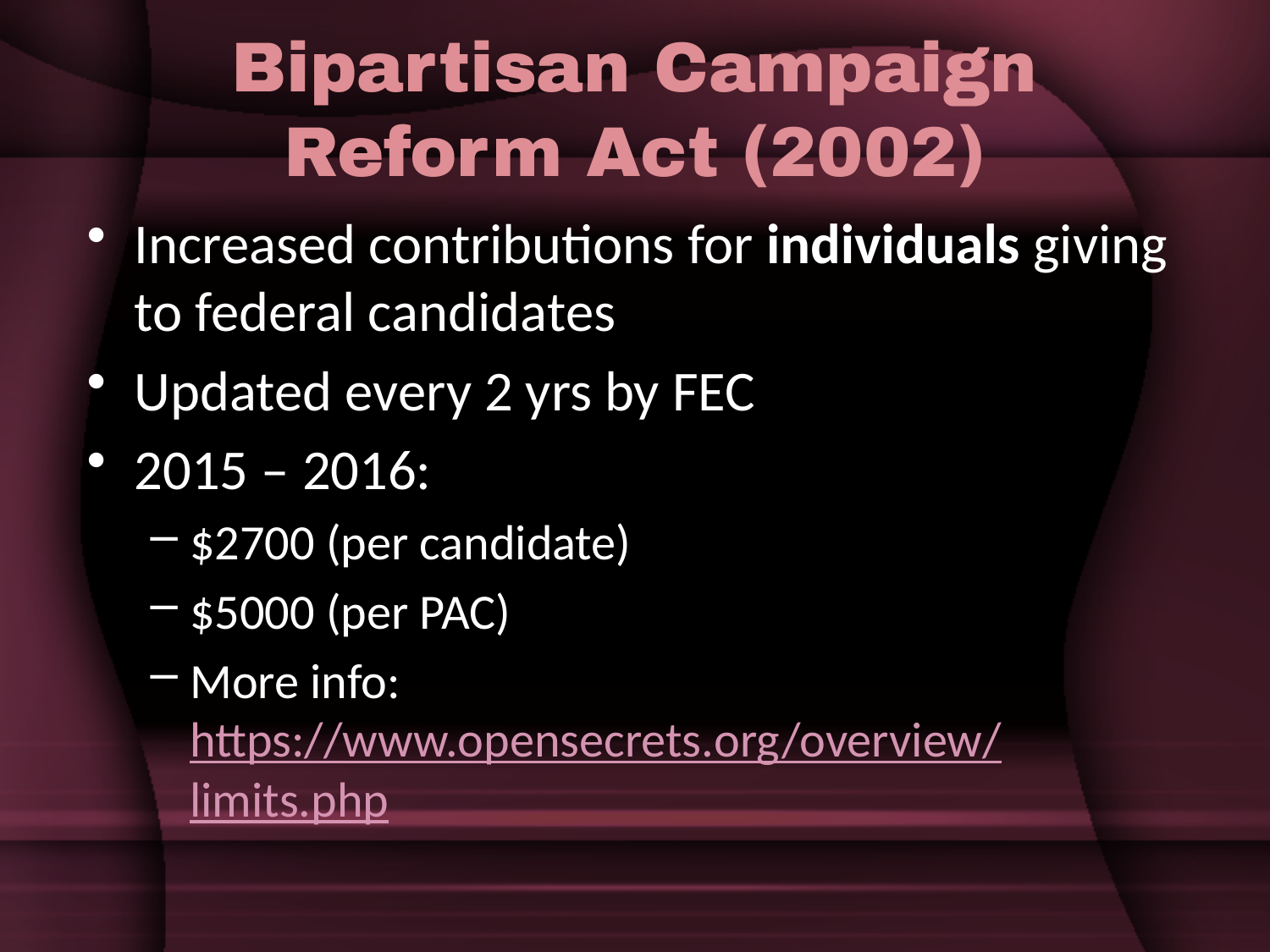

# Bipartisan Campaign Reform Act (2002)
Increased contributions for individuals giving to federal candidates
Updated every 2 yrs by FEC
2015 – 2016:
$2700 (per candidate)
$5000 (per PAC)
More info: https://www.opensecrets.org/overview/limits.php